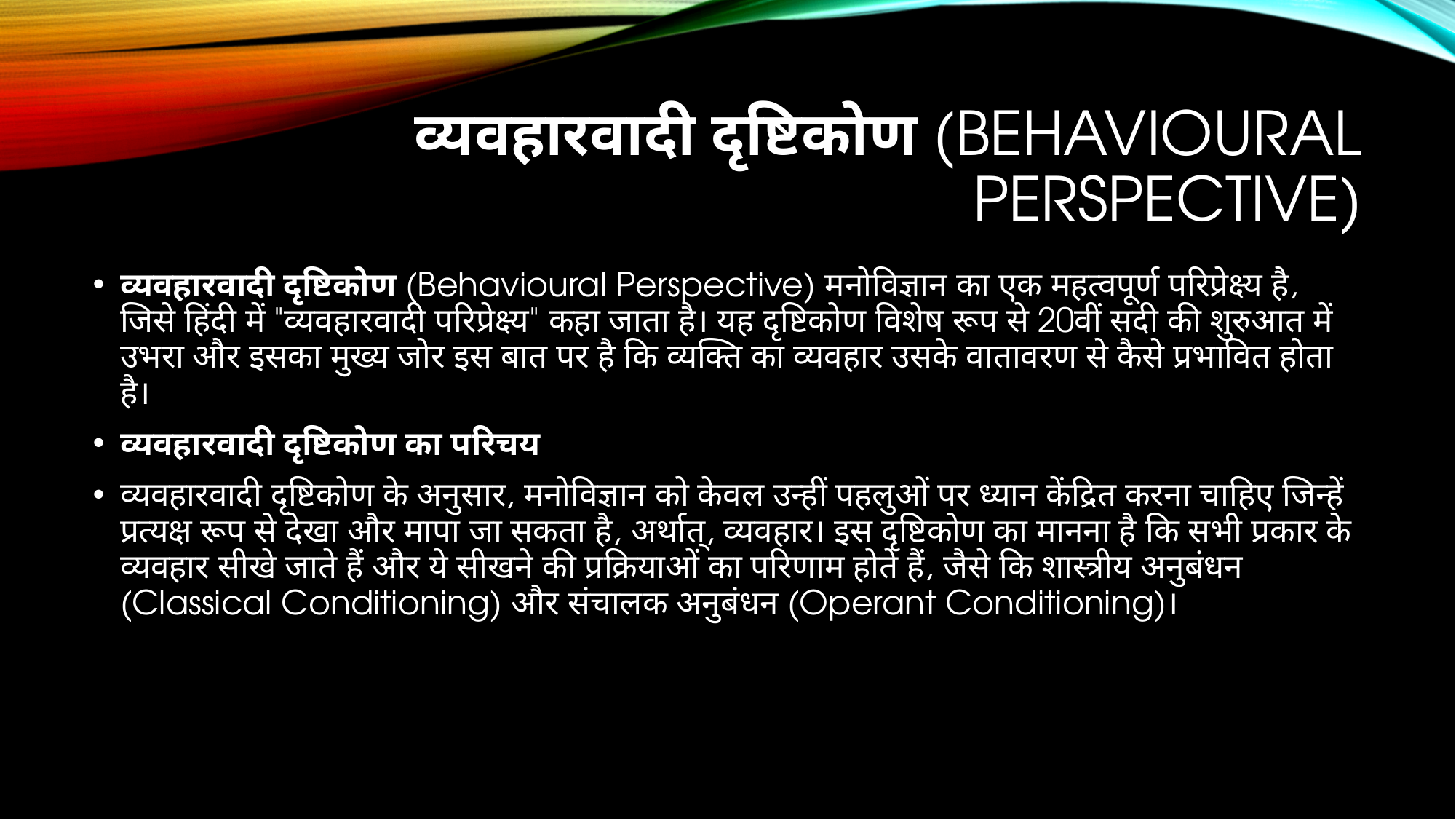

# व्यवहारवादी दृष्टिकोण (Behavioural Perspective)
व्यवहारवादी दृष्टिकोण (Behavioural Perspective) मनोविज्ञान का एक महत्वपूर्ण परिप्रेक्ष्य है, जिसे हिंदी में "व्यवहारवादी परिप्रेक्ष्य" कहा जाता है। यह दृष्टिकोण विशेष रूप से 20वीं सदी की शुरुआत में उभरा और इसका मुख्य जोर इस बात पर है कि व्यक्ति का व्यवहार उसके वातावरण से कैसे प्रभावित होता है।
व्यवहारवादी दृष्टिकोण का परिचय
व्यवहारवादी दृष्टिकोण के अनुसार, मनोविज्ञान को केवल उन्हीं पहलुओं पर ध्यान केंद्रित करना चाहिए जिन्हें प्रत्यक्ष रूप से देखा और मापा जा सकता है, अर्थात्, व्यवहार। इस दृष्टिकोण का मानना है कि सभी प्रकार के व्यवहार सीखे जाते हैं और ये सीखने की प्रक्रियाओं का परिणाम होते हैं, जैसे कि शास्त्रीय अनुबंधन (Classical Conditioning) और संचालक अनुबंधन (Operant Conditioning)।